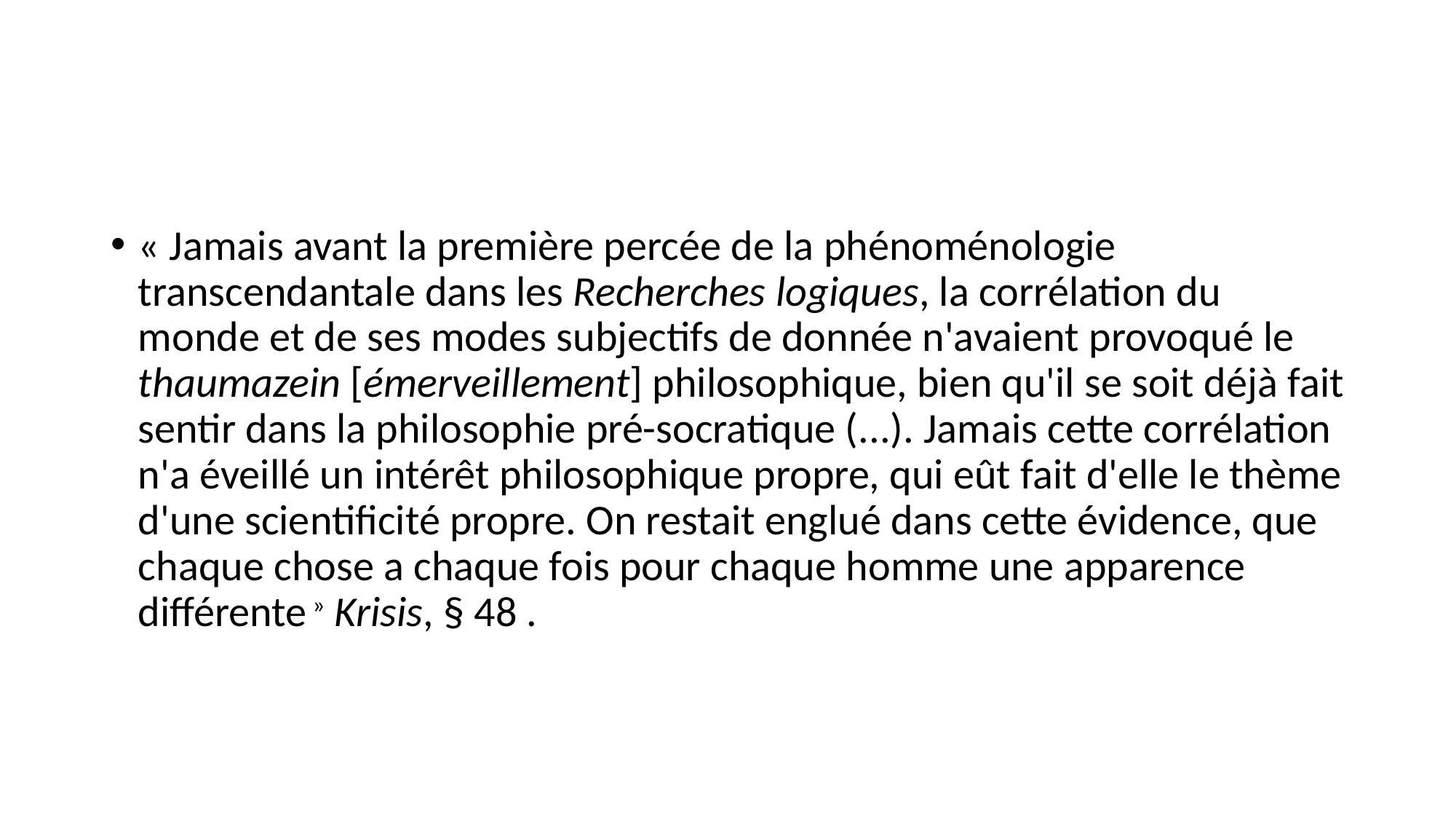

#
« Jamais avant la première percée de la phénoménologie transcendantale dans les Recherches logiques, la corrélation du monde et de ses modes subjectifs de donnée n'avaient provoqué le thaumazein [émerveillement] philosophique, bien qu'il se soit déjà fait sentir dans la philosophie pré-socratique (...). Jamais cette corrélation n'a éveillé un intérêt philosophique propre, qui eût fait d'elle le thème d'une scientificité propre. On restait englué dans cette évidence, que chaque chose a chaque fois pour chaque homme une apparence différente » Krisis, § 48 .